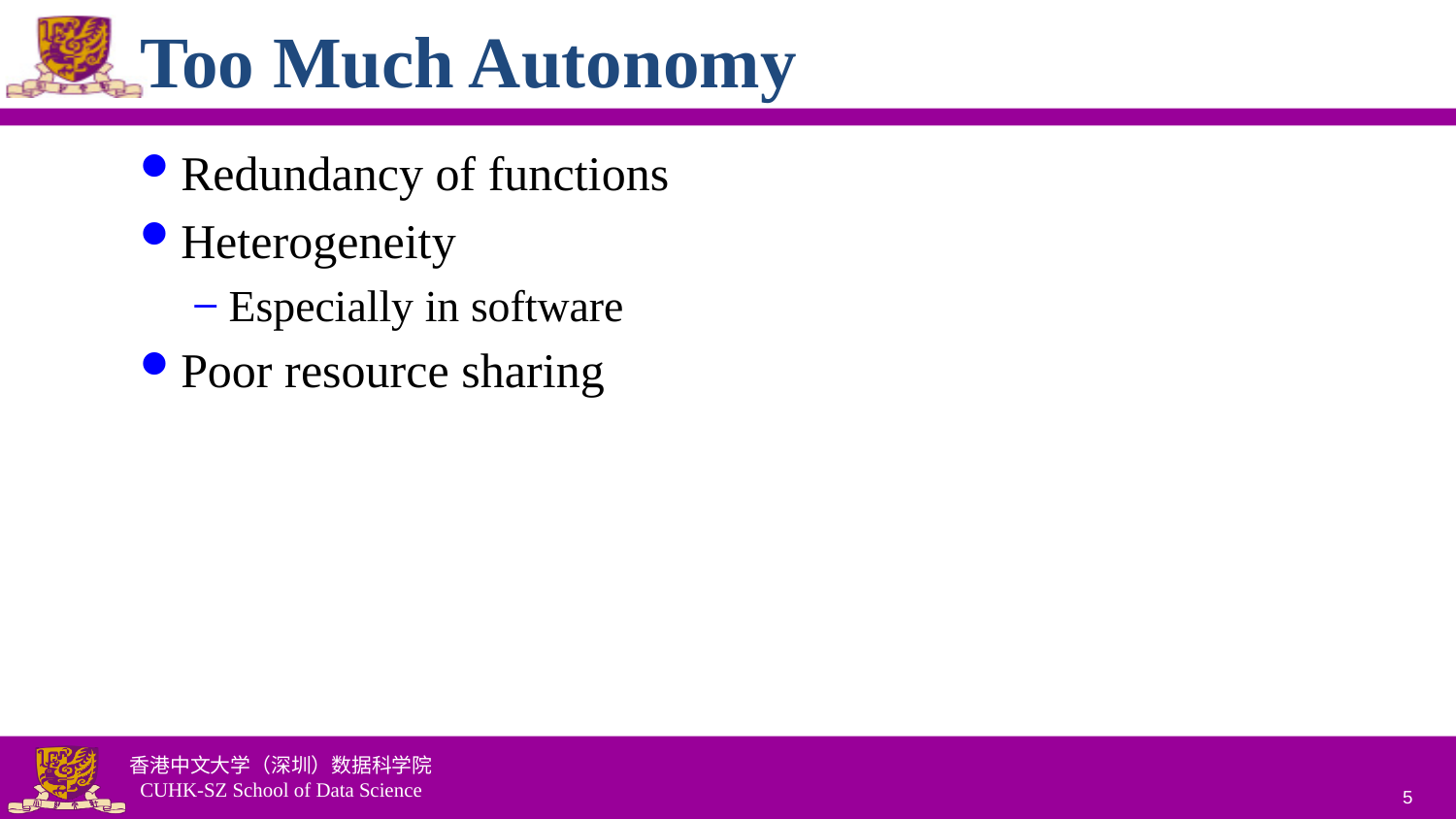

# Too Much Autonomy
Redundancy of functions
Heterogeneity
Especially in software
Poor resource sharing
5